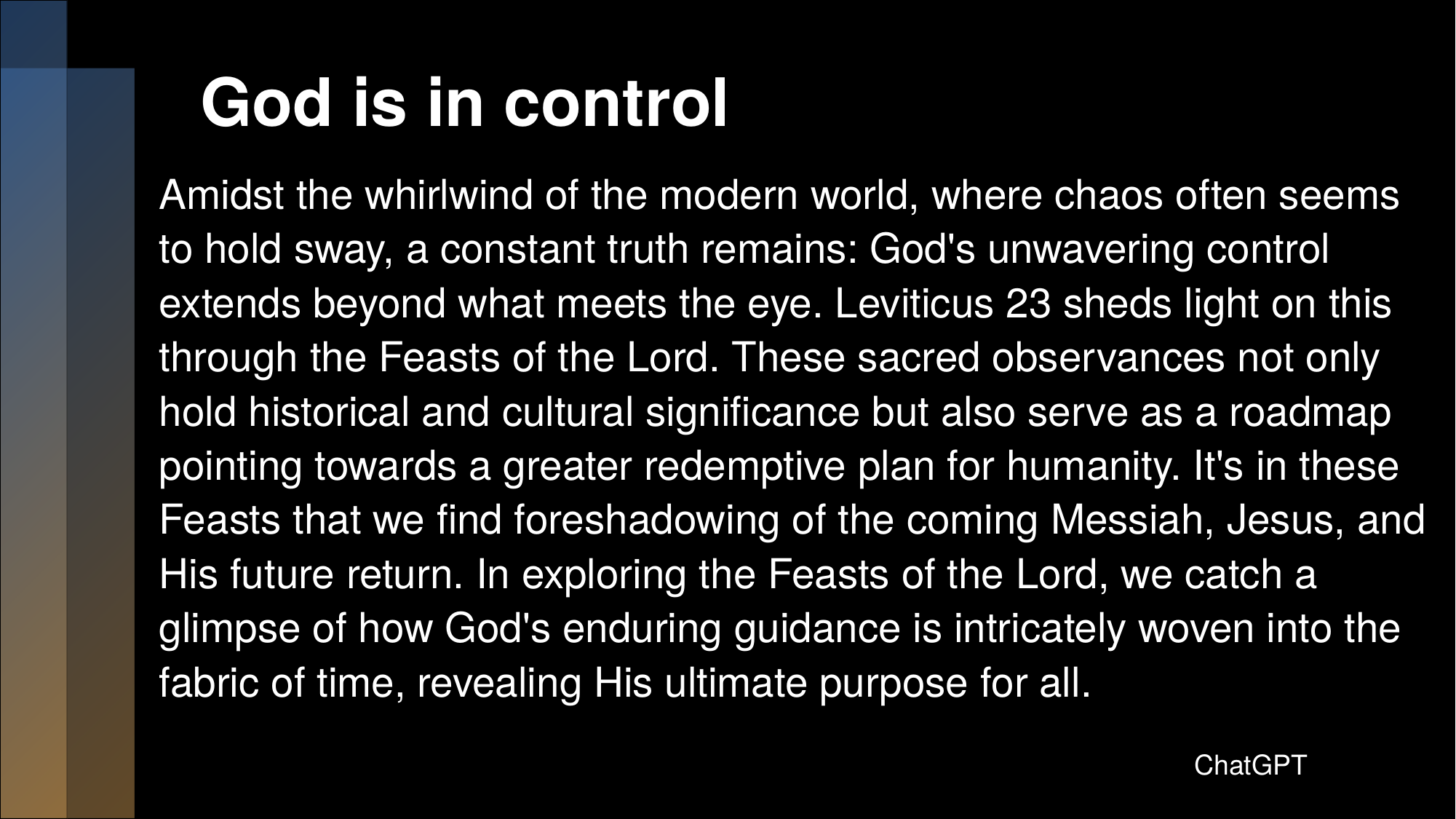

# God is in control
Amidst the whirlwind of the modern world, where chaos often seems to hold sway, a constant truth remains: God's unwavering control extends beyond what meets the eye. Leviticus 23 sheds light on this through the Feasts of the Lord. These sacred observances not only hold historical and cultural significance but also serve as a roadmap pointing towards a greater redemptive plan for humanity. It's in these Feasts that we find foreshadowing of the coming Messiah, Jesus, and His future return. In exploring the Feasts of the Lord, we catch a glimpse of how God's enduring guidance is intricately woven into the fabric of time, revealing His ultimate purpose for all.

ChatGPT